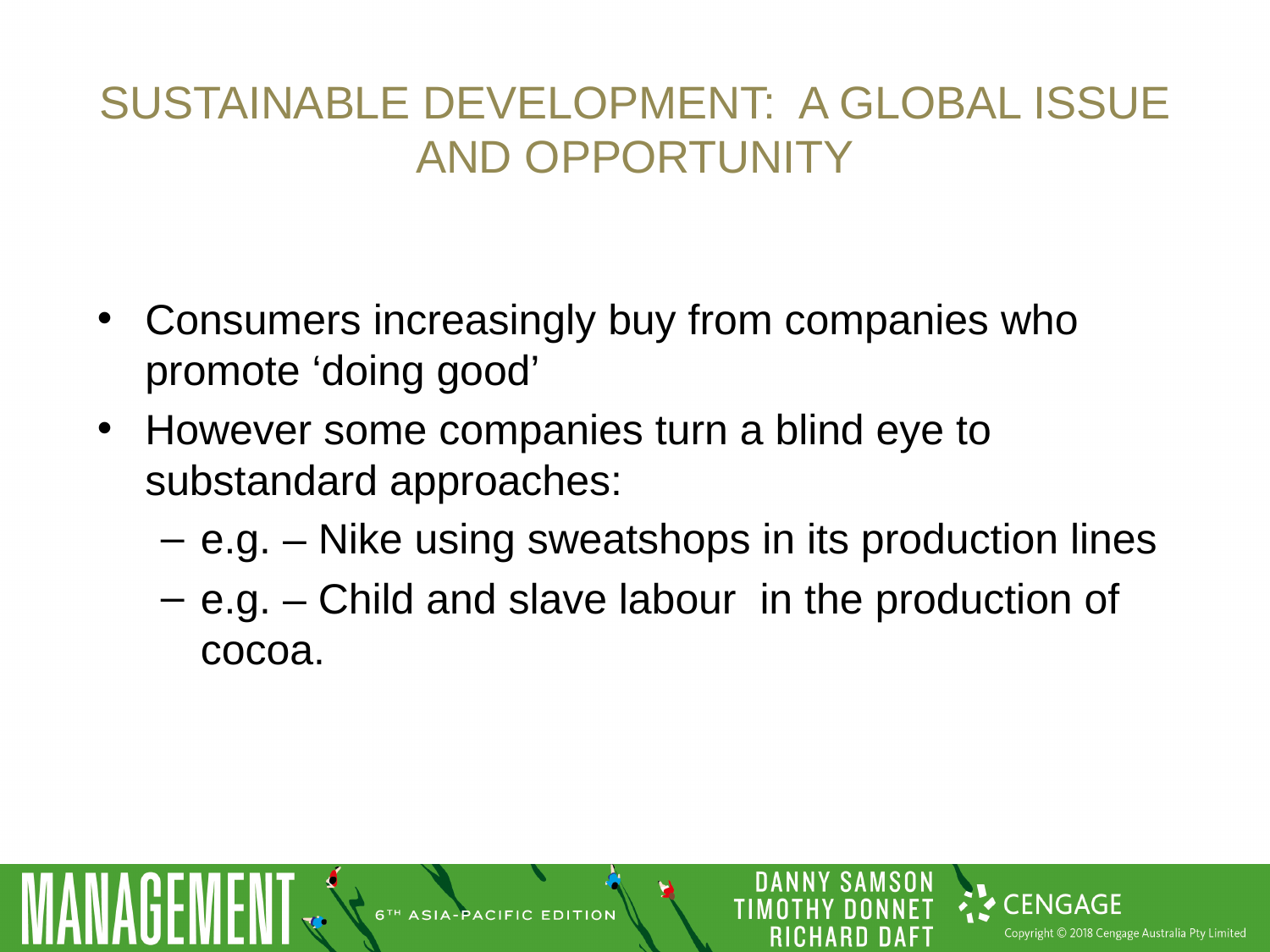

# Sustainable development:  a global issue and opportunity
Consumers increasingly buy from companies who promote ‘doing good’
However some companies turn a blind eye to substandard approaches:
e.g. – Nike using sweatshops in its production lines
e.g. – Child and slave labour  in the production of cocoa.